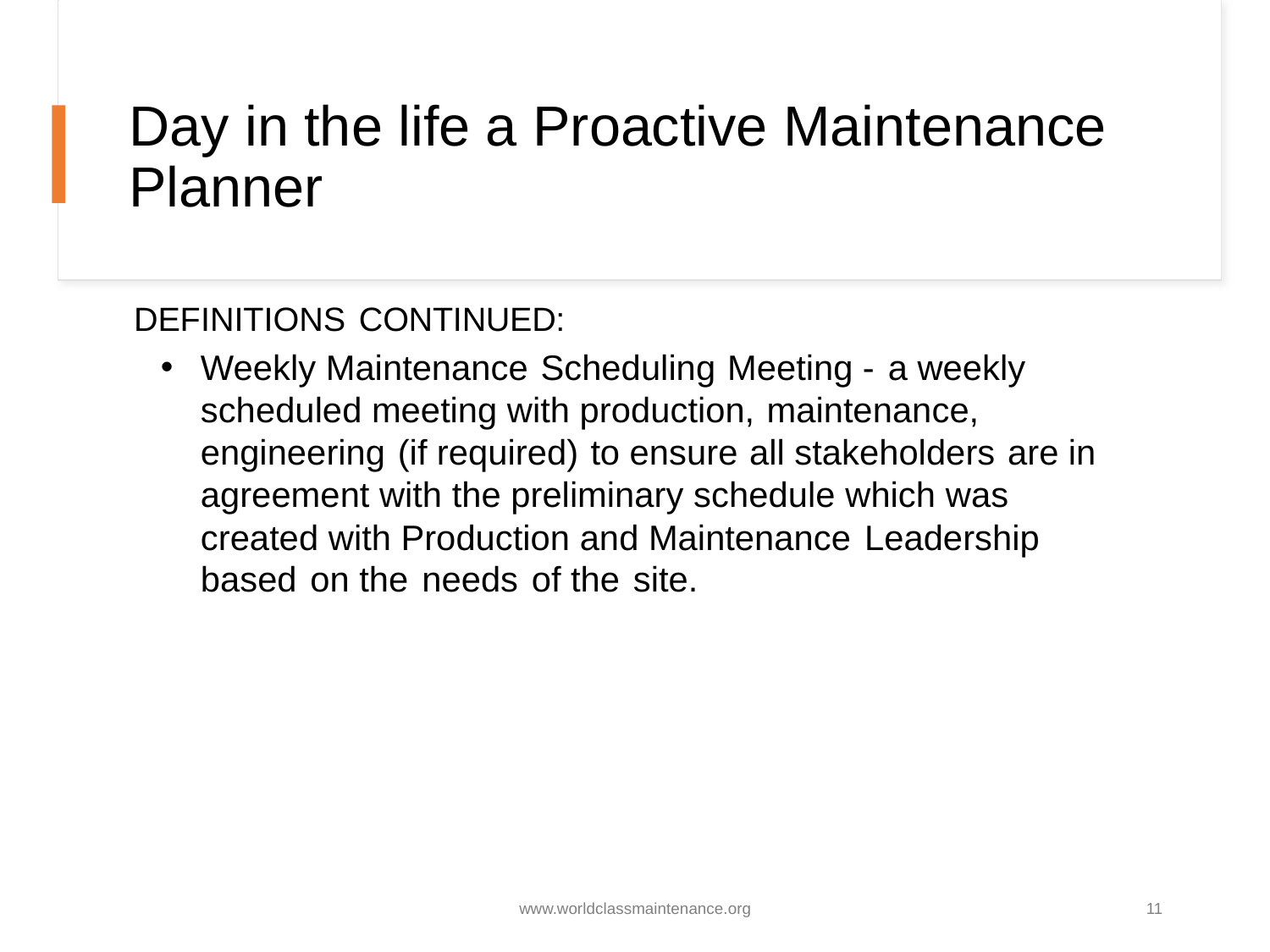

# Day in the life a Proactive Maintenance Planner

DEFINITIONS CONTINUED:
Weekly Maintenance Scheduling Meeting - a weekly scheduled meeting with production, maintenance, engineering (if required) to ensure all stakeholders are in agreement with the preliminary schedule which was created with Production and Maintenance Leadership based on the needs of the site.

www.worldclassmaintenance.org
11